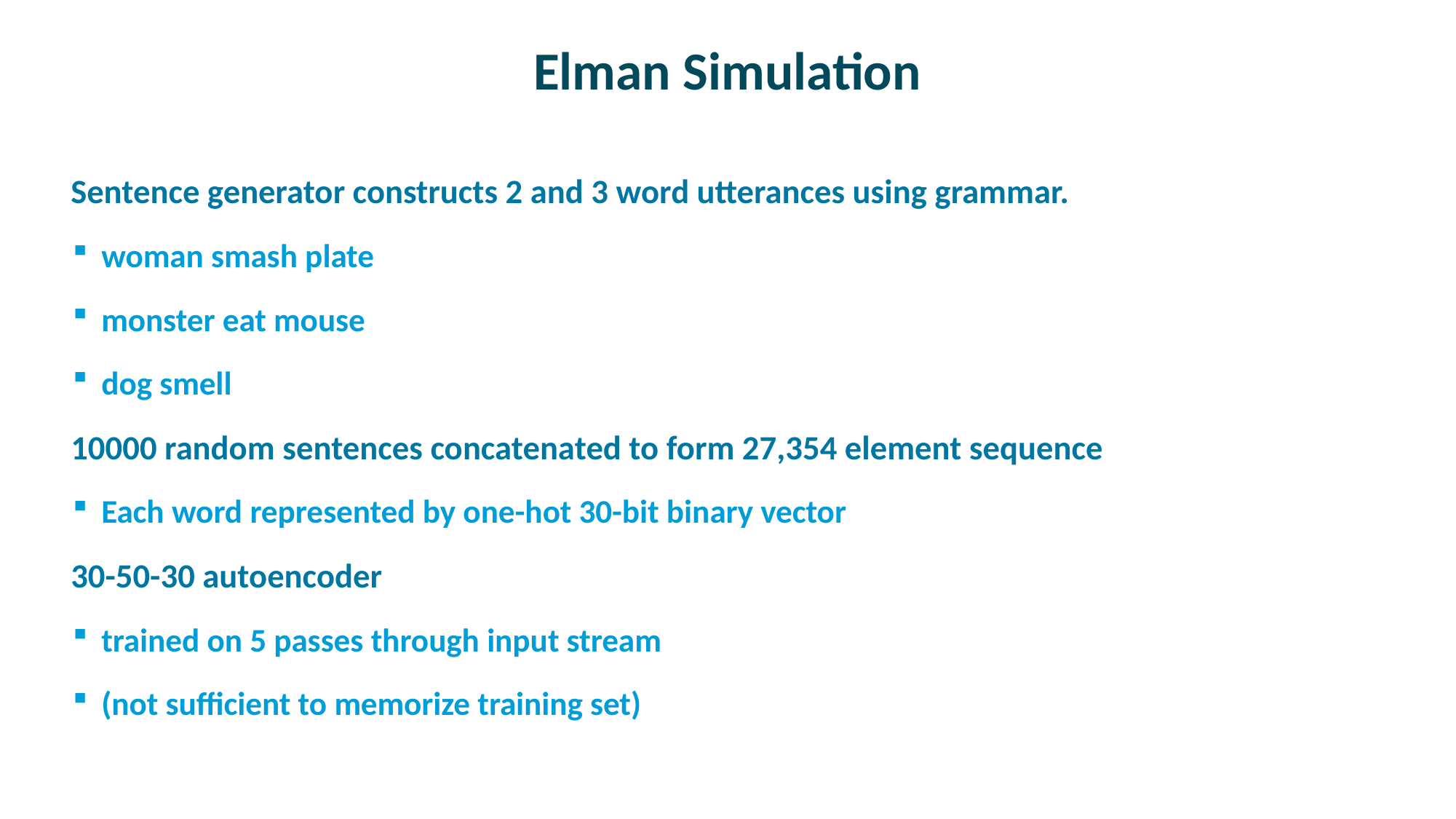

# Elman Simulation
Sentence generator constructs 2 and 3 word utterances using grammar.
woman smash plate
monster eat mouse
dog smell
10000 random sentences concatenated to form 27,354 element sequence
Each word represented by one-hot 30-bit binary vector
30-50-30 autoencoder
trained on 5 passes through input stream
(not sufficient to memorize training set)